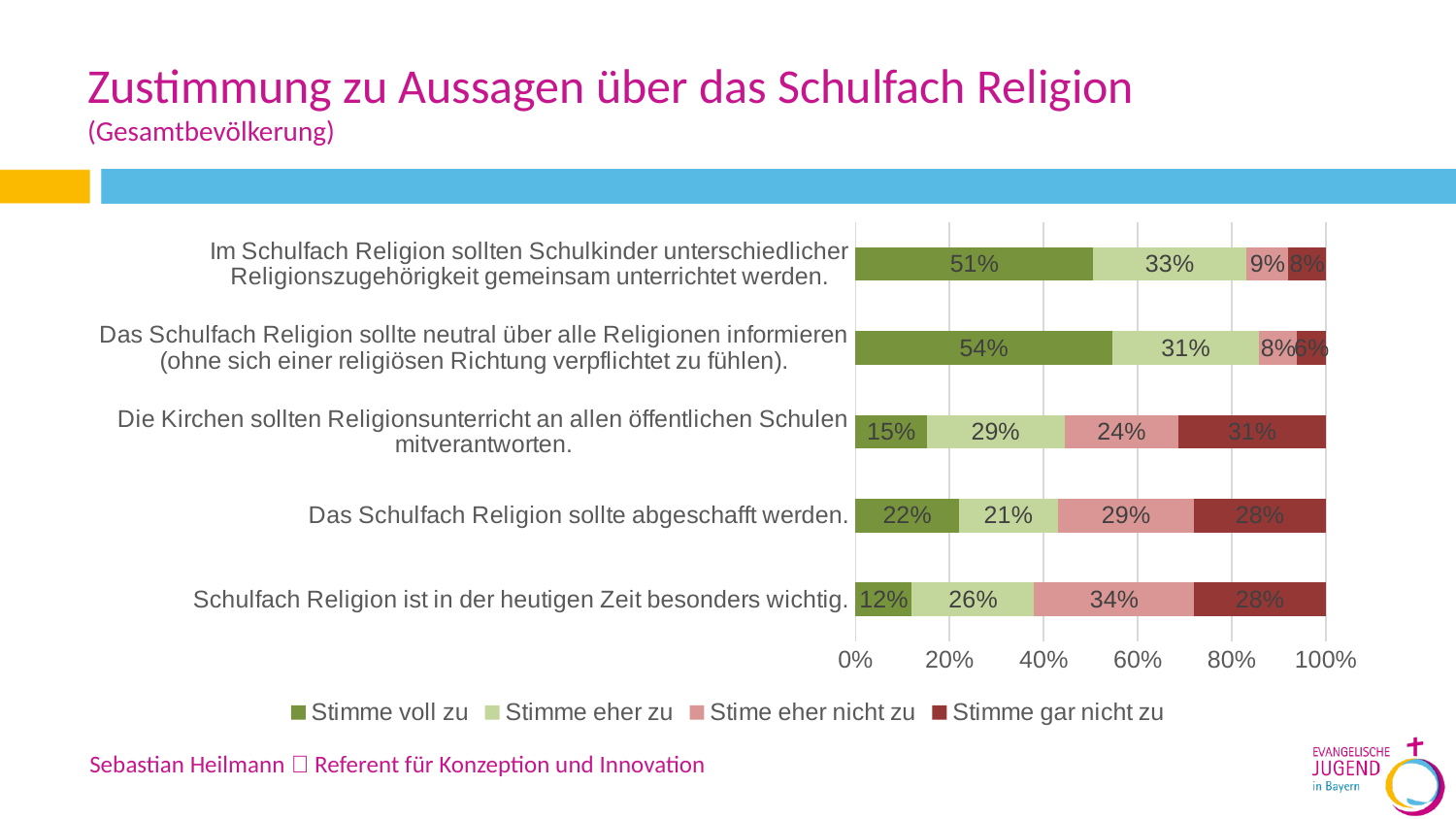

# Zustimmung zu Aussagen über das Schulfach Religion (Gesamtbevölkerung)

### Chart

| Category | Stimme voll zu | Stimme eher zu | Stime eher nicht zu | Stimme gar nicht zu |
|---|---|---|---|---|
| Schulfach Religion ist in der heutigen Zeit besonders wichtig. | 0.12 | 0.26 | 0.34 | 0.28 |
| Das Schulfach Religion sollte abgeschafft werden. | 0.22 | 0.21 | 0.29 | 0.28 |
| Die Kirchen sollten Religionsunterricht an allen öffentlichen Schulen mitverantworten. | 0.15 | 0.29 | 0.24 | 0.31 |
| Das Schulfach Religion sollte neutral über alle Religionen informieren (ohne sich einer religiösen Richtung verpflichtet zu fühlen). | 0.54 | 0.31 | 0.08 | 0.06 |
| Im Schulfach Religion sollten Schulkinder unterschiedlicher Religionszugehörigkeit gemeinsam unterrichtet werden. | 0.51 | 0.33 | 0.09 | 0.08 |